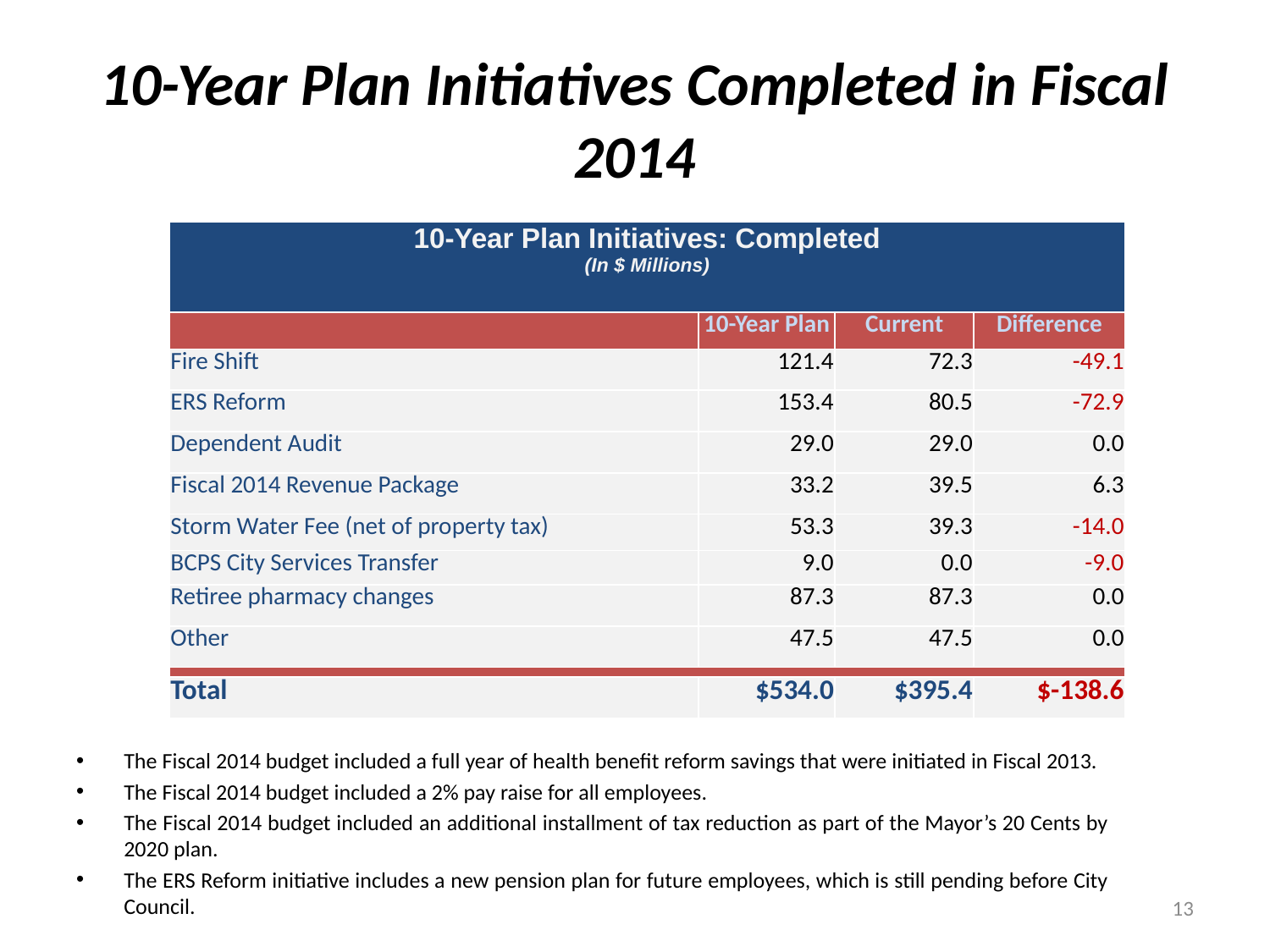

# 10-Year Plan Initiatives Completed in Fiscal 2014
| 10-Year Plan Initiatives: Completed (In $ Millions) |  |  |  |
| --- | --- | --- | --- |
|  | 10-Year Plan | Current | Difference |
| Fire Shift | 121.4 | 72.3 | -49.1 |
| ERS Reform | 153.4 | 80.5 | -72.9 |
| Dependent Audit | 29.0 | 29.0 | 0.0 |
| Fiscal 2014 Revenue Package | 33.2 | 39.5 | 6.3 |
| Storm Water Fee (net of property tax) | 53.3 | 39.3 | -14.0 |
| BCPS City Services Transfer | 9.0 | 0.0 | -9.0 |
| Retiree pharmacy changes | 87.3 | 87.3 | 0.0 |
| Other | 47.5 | 47.5 | 0.0 |
|  |  |  |  |
| Total | $534.0 | $395.4 | $-138.6 |
The Fiscal 2014 budget included a full year of health benefit reform savings that were initiated in Fiscal 2013.
The Fiscal 2014 budget included a 2% pay raise for all employees.
The Fiscal 2014 budget included an additional installment of tax reduction as part of the Mayor’s 20 Cents by 2020 plan.
The ERS Reform initiative includes a new pension plan for future employees, which is still pending before City Council.
13